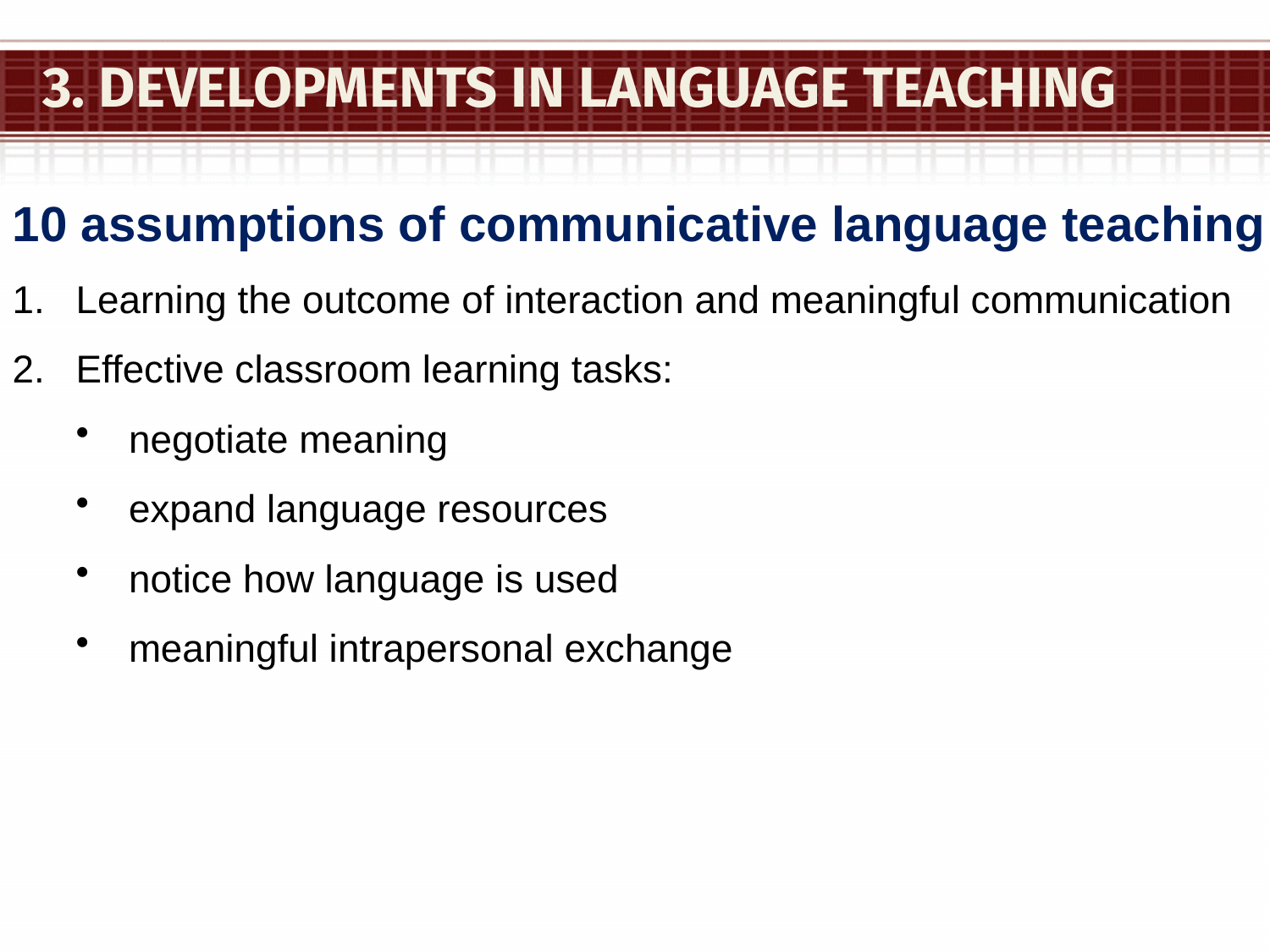

# 3. Developments in language teaching
10 assumptions of communicative language teaching
Learning the outcome of interaction and meaningful communication
Effective classroom learning tasks:
negotiate meaning
expand language resources
notice how language is used
meaningful intrapersonal exchange